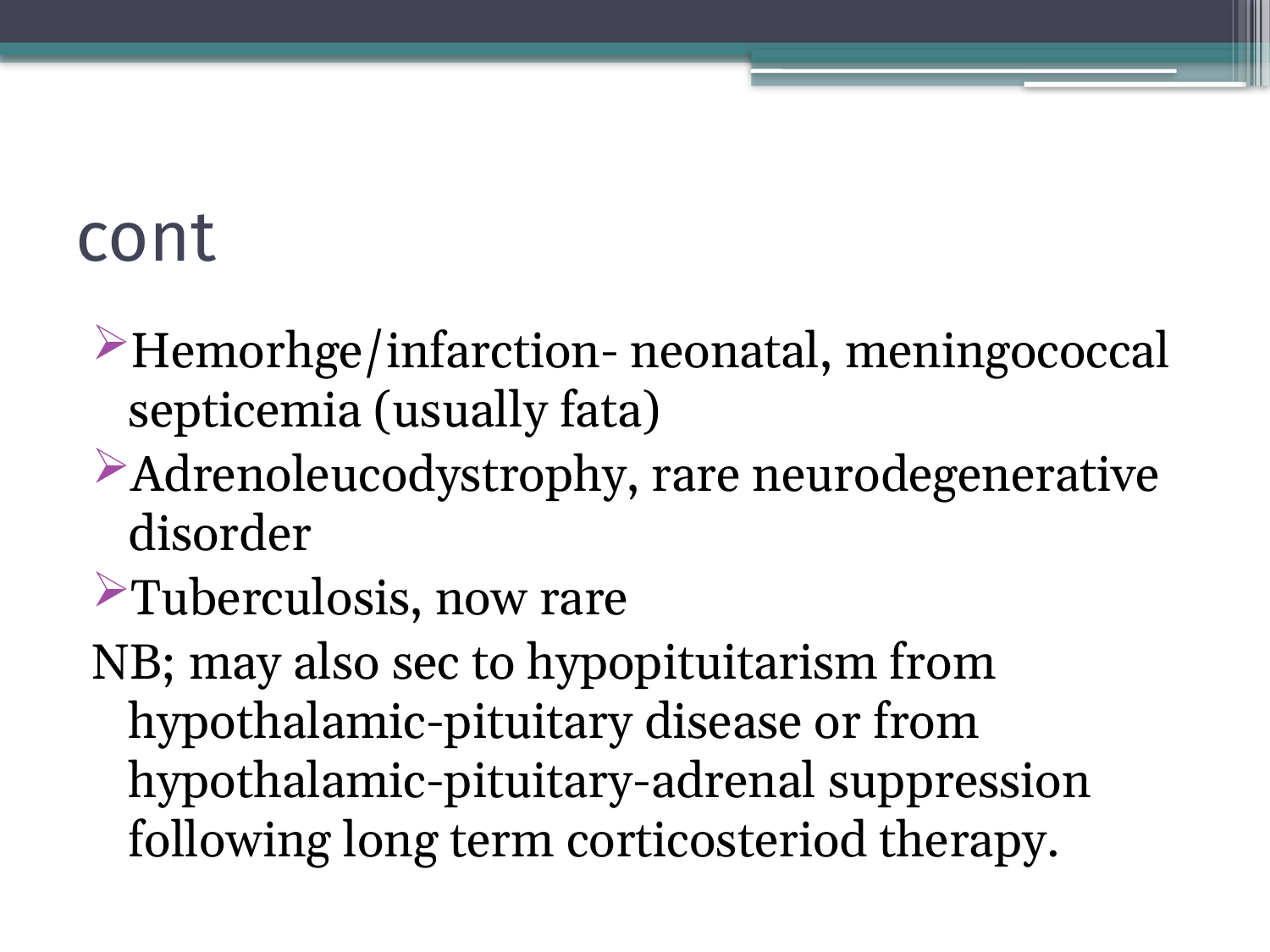

# cont
Hemorhge/infarction- neonatal, meningococcal septicemia (usually fata)
Adrenoleucodystrophy, rare neurodegenerative disorder
Tuberculosis, now rare
NB; may also sec to hypopituitarism from hypothalamic-pituitary disease or from hypothalamic-pituitary-adrenal suppression following long term corticosteriod therapy.